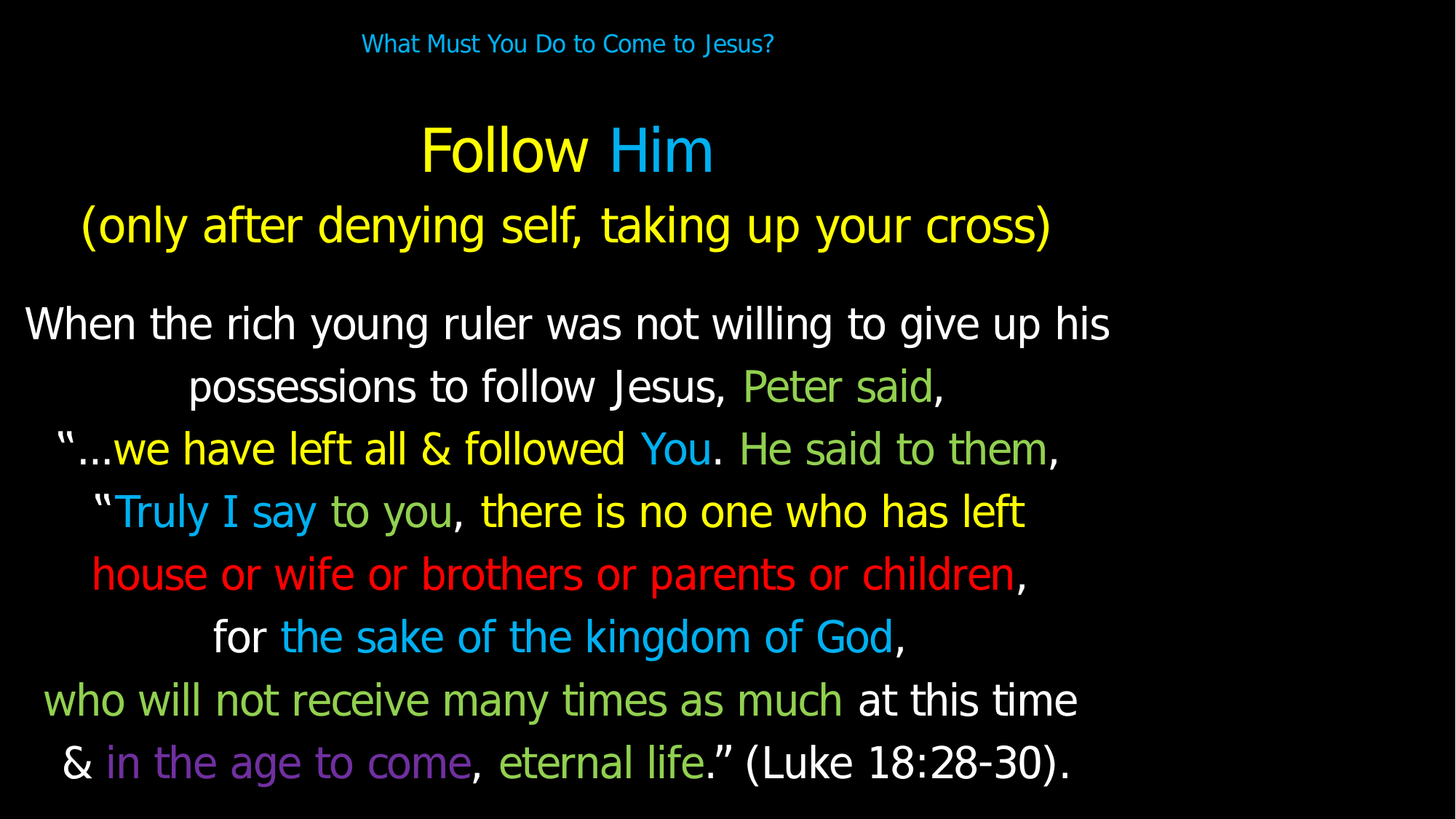

# What Must You Do to Come to Jesus?
Follow Him
(only after denying self, taking up your cross)

When the rich young ruler was not willing to give up his
possessions to follow Jesus, Peter said,
“…we have left all & followed You. He said to them,
“Truly I say to you, there is no one who has left
house or wife or brothers or parents or children,
for the sake of the kingdom of God,
who will not receive many times as much at this time
& in the age to come, eternal life.” (Luke 18:28-30).